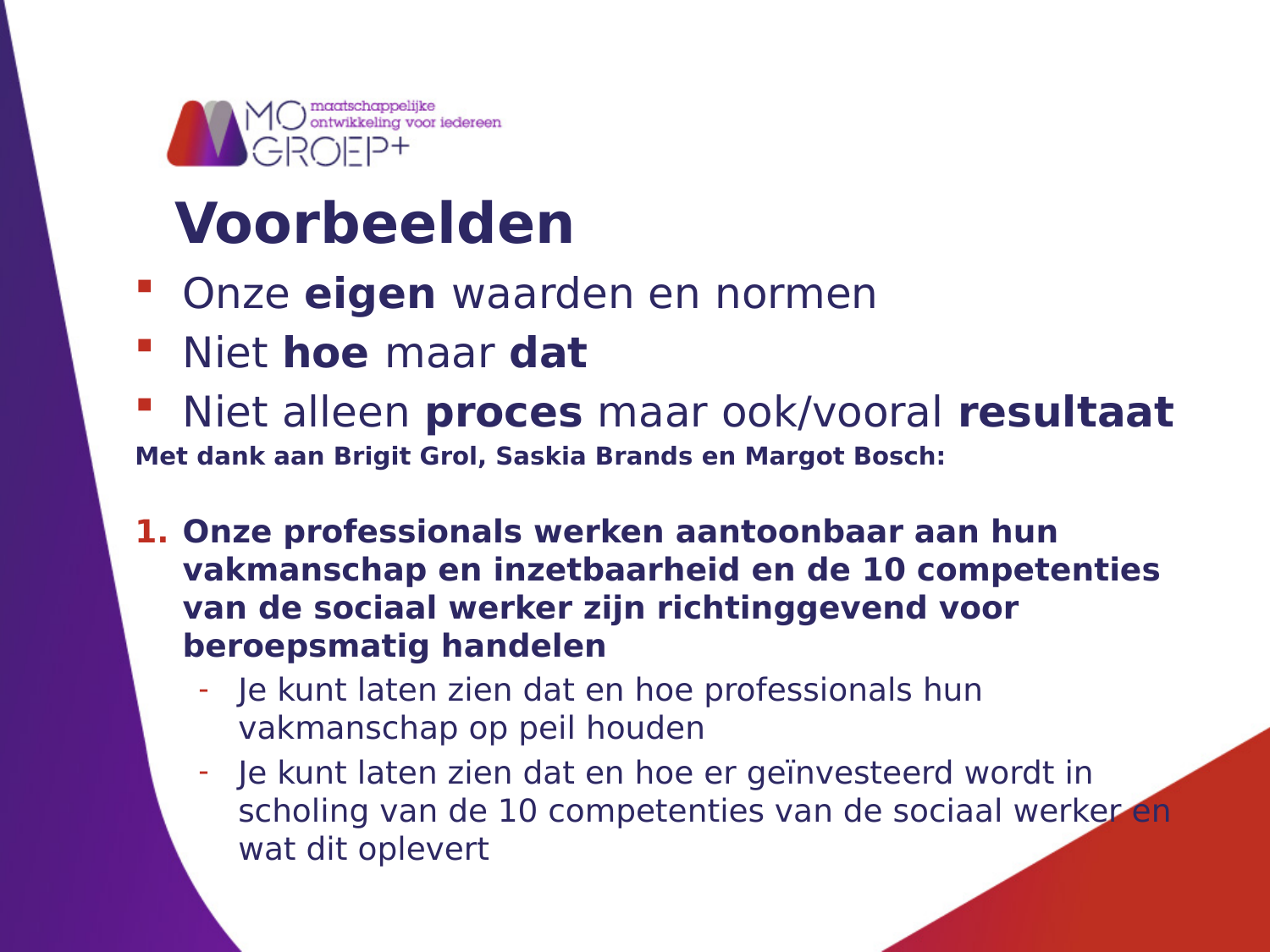

# Voorbeelden
Onze eigen waarden en normen
Niet hoe maar dat
Niet alleen proces maar ook/vooral resultaat
Met dank aan Brigit Grol, Saskia Brands en Margot Bosch:

Onze professionals werken aantoonbaar aan hun vakmanschap en inzetbaarheid en de 10 competenties van de sociaal werker zijn richtinggevend voor beroepsmatig handelen
Je kunt laten zien dat en hoe professionals hun vakmanschap op peil houden
Je kunt laten zien dat en hoe er geïnvesteerd wordt in scholing van de 10 competenties van de sociaal werker en wat dit oplevert